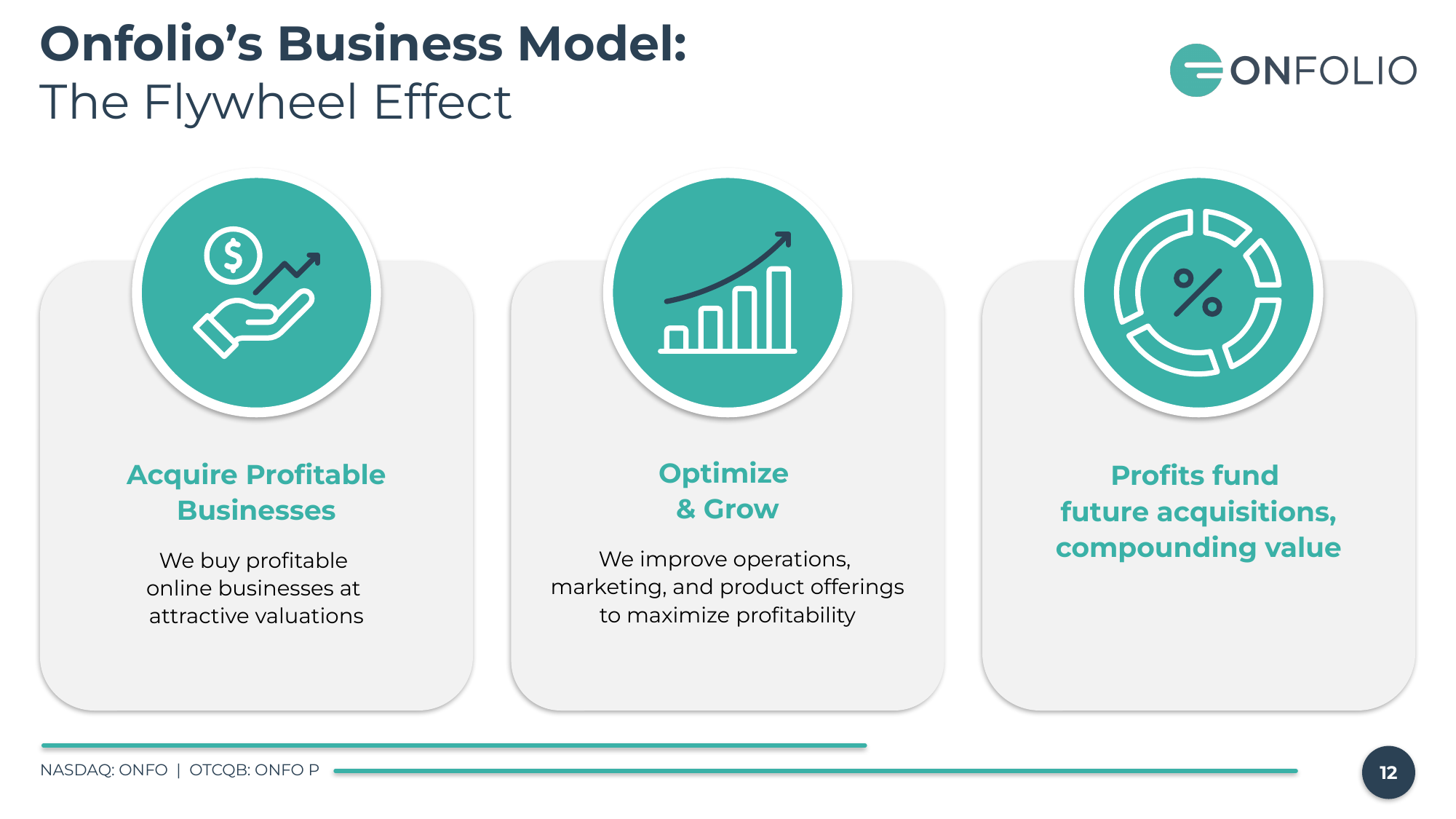

Onfolio’s Business Model:
The Flywheel Effect

Acquire Profitable Businesses
We buy profitable
online businesses at
attractive valuations

Optimize
& Grow
We improve operations,
marketing, and product offerings
to maximize profitability

Profits fund
future acquisitions, compounding value
12